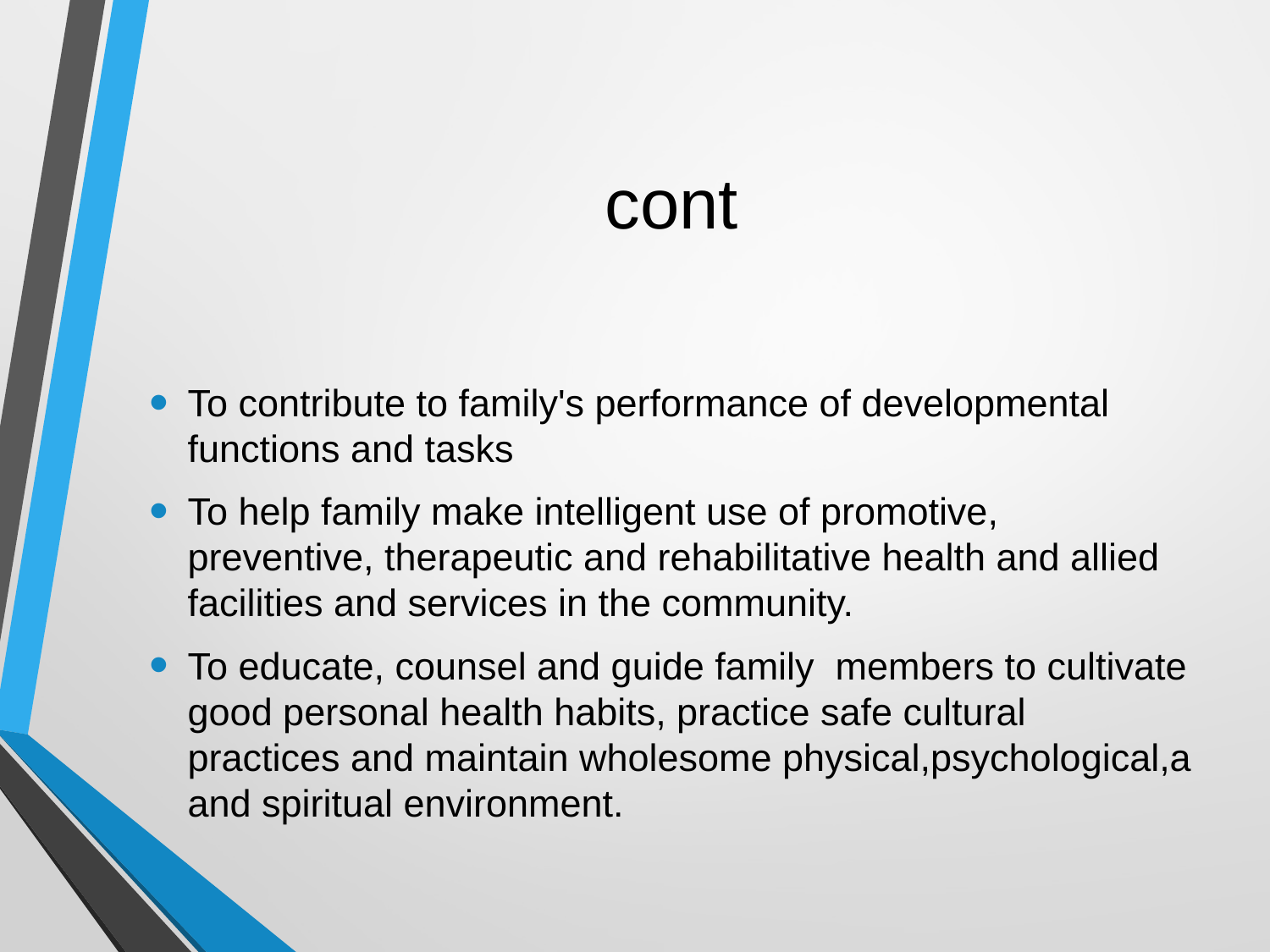

# cont
To contribute to family's performance of developmental functions and tasks
To help family make intelligent use of promotive, preventive, therapeutic and rehabilitative health and allied facilities and services in the community.
To educate, counsel and guide family  members to cultivate good personal health habits, practice safe cultural  practices and maintain wholesome physical,psychological,a and spiritual environment.